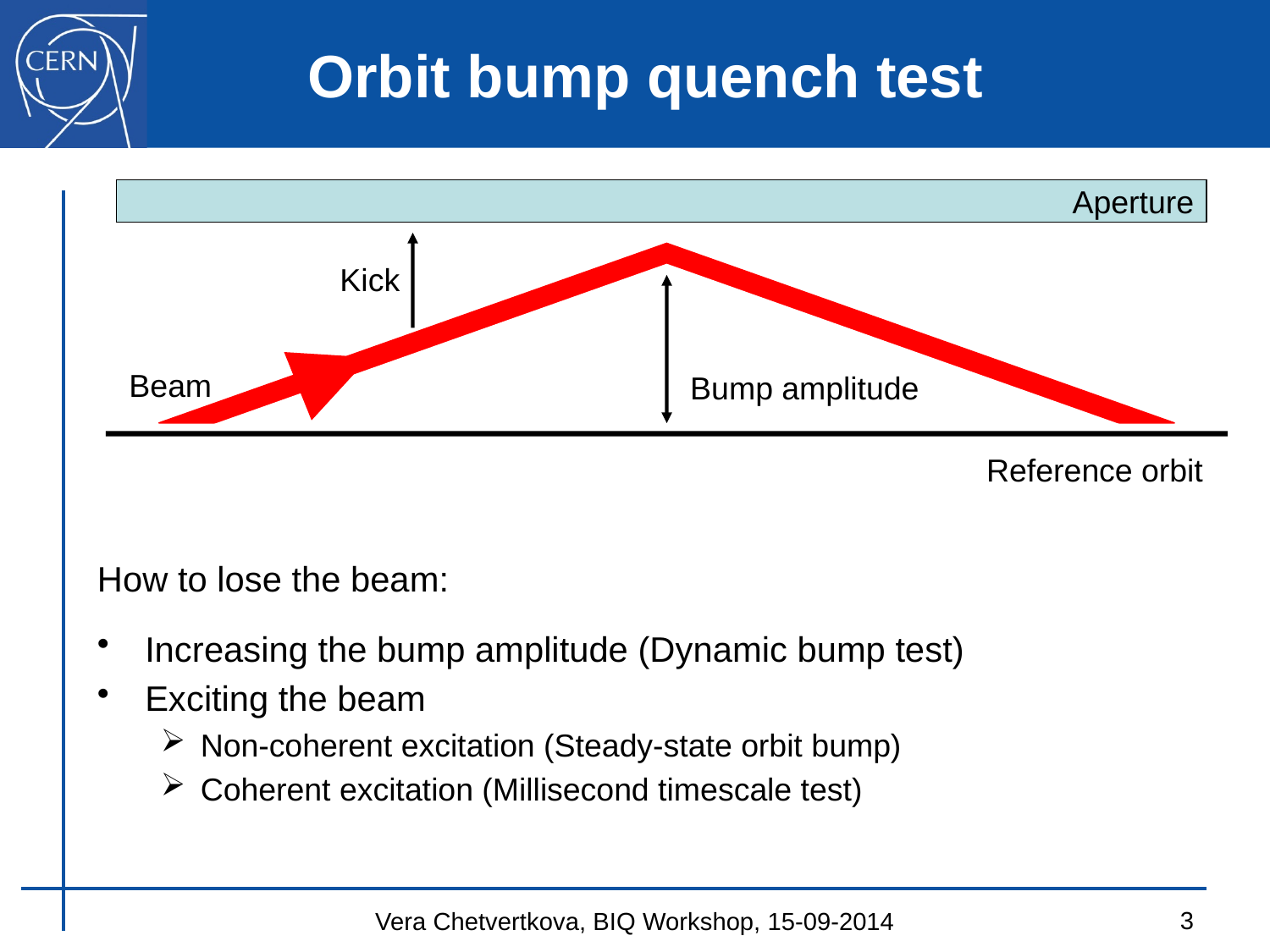

# Orbit bump quench test
Aperture

Kick

Beam
Bump amplitude

Reference orbit
How to lose the beam:
Increasing the bump amplitude (Dynamic bump test)
Exciting the beam
Non-coherent excitation (Steady-state orbit bump)
Coherent excitation (Millisecond timescale test)
3
Vera Chetvertkova, BIQ Workshop, 15-09-2014